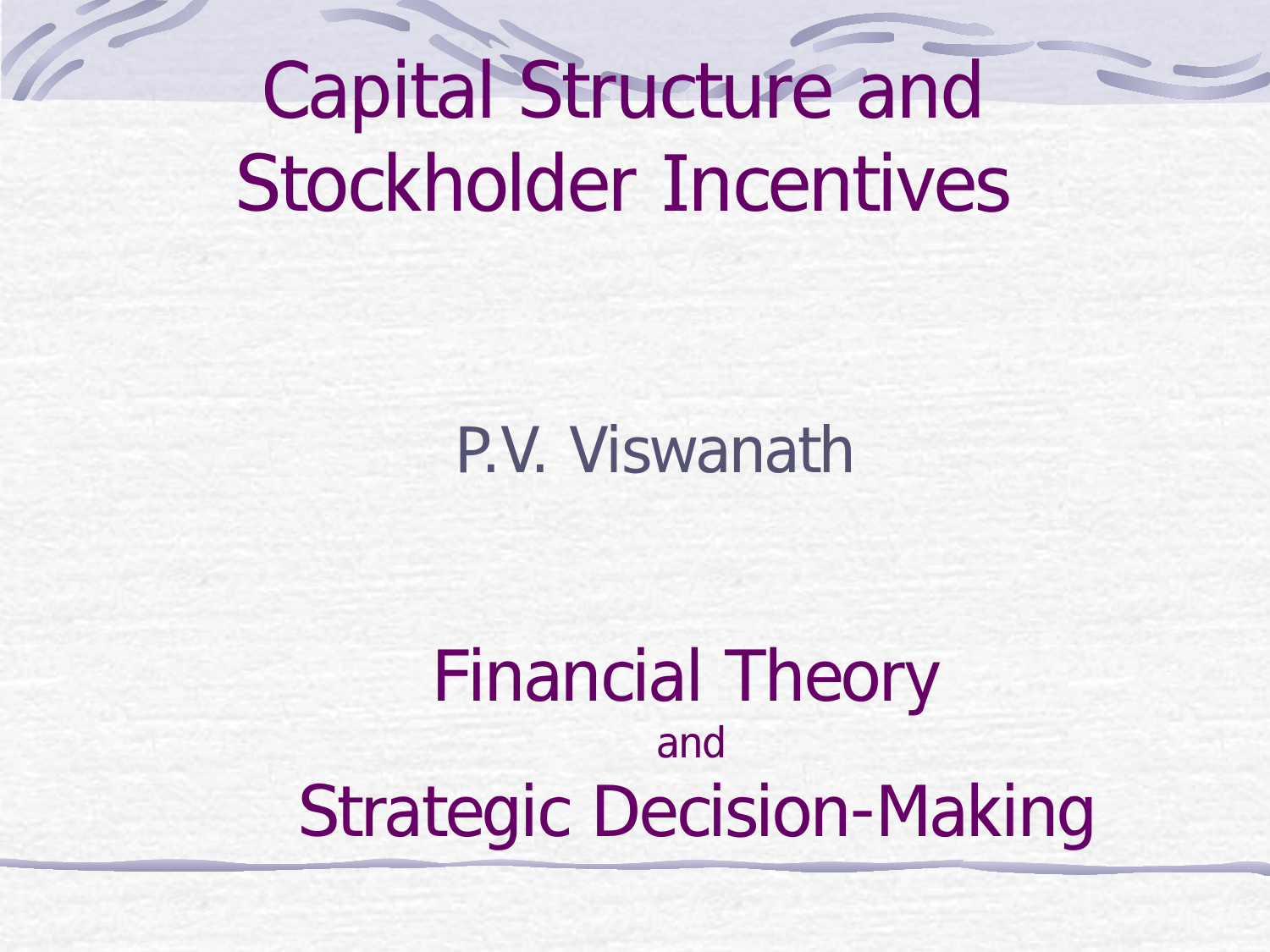

# Capital Structure and Stockholder Incentives
P.V. Viswanath
Financial Theory
and
Strategic Decision-Making